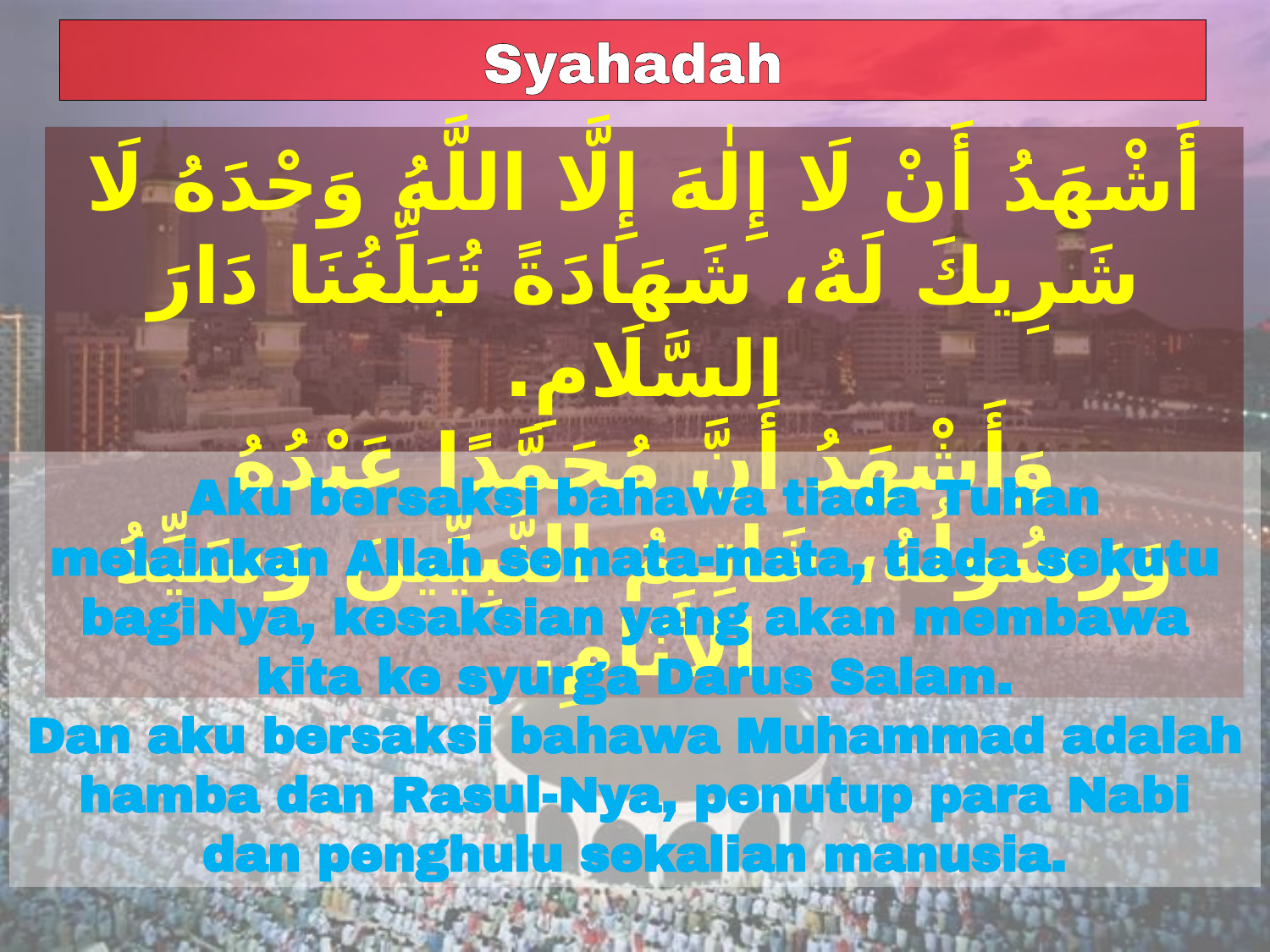

Syahadah
أَشْهَدُ أَنْ لَا إِلٰهَ إِلَّا اللَّهُ وَحْدَهُ لَا شَرِيكَ لَهُ، شَهَادَةً تُبَلِّغُنَا دَارَ السَّلَامِ.
وَأَشْهَدُ أَنَّ مُحَمَّدًا عَبْدُهُ وَرَسُولُهُ، خَاتِـمُ النَّبِيِّينَ وَسَيِّدُ الأَنَامِ.
 Aku bersaksi bahawa tiada Tuhan melainkan Allah semata-mata, tiada sekutu bagiNya, kesaksian yang akan membawa kita ke syurga Darus Salam.
Dan aku bersaksi bahawa Muhammad adalah hamba dan Rasul-Nya, penutup para Nabi dan penghulu sekalian manusia.